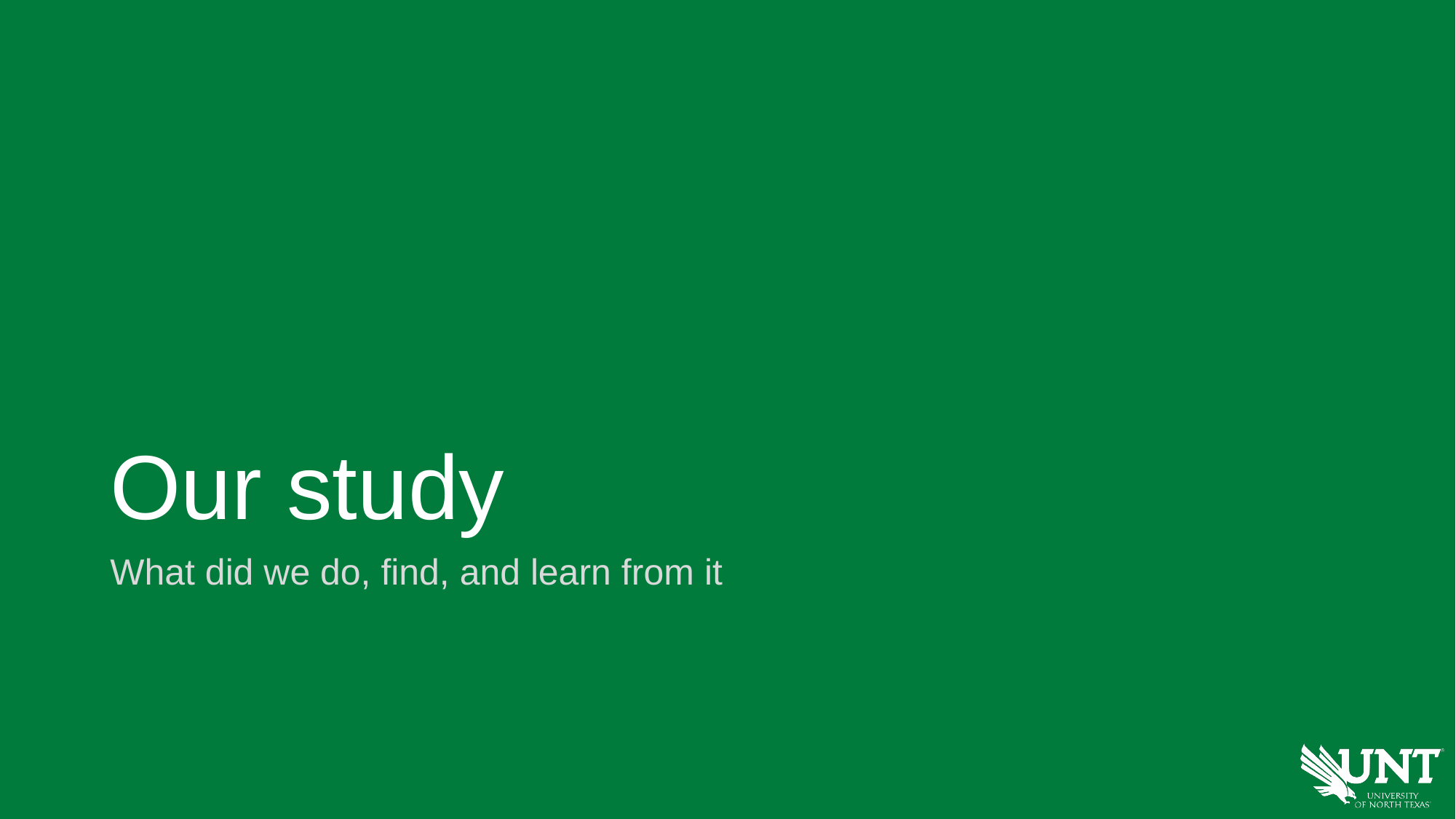

# Our study
What did we do, find, and learn from it